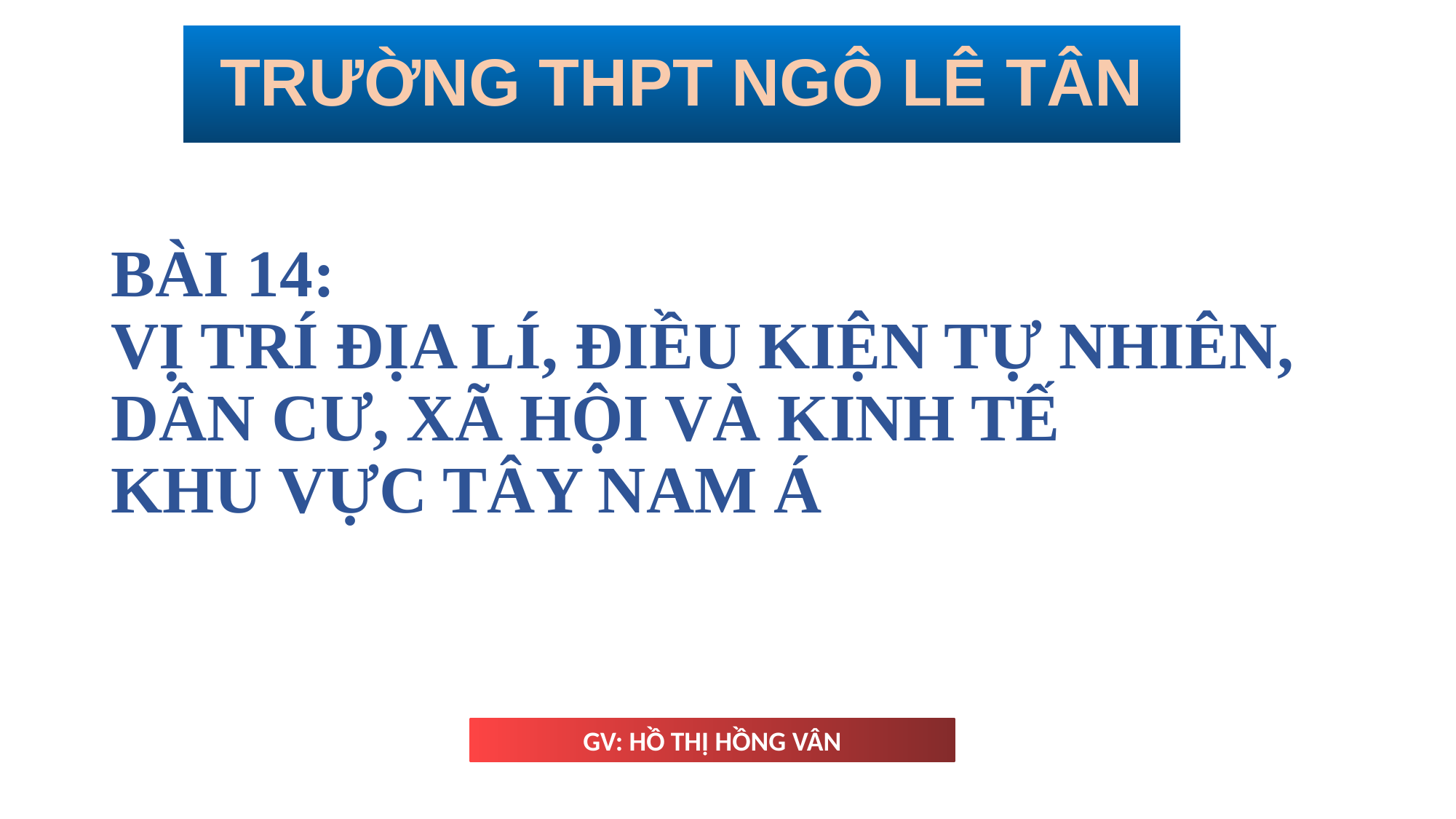

TRƯỜNG THPT NGÔ LÊ TÂN
# BÀI 14: VỊ TRÍ ĐỊA LÍ, ĐIỀU KIỆN TỰ NHIÊN, DÂN CƯ, XÃ HỘI VÀ KINH TẾ KHU VỰC TÂY NAM Á
GV: HỒ THỊ HỒNG VÂN